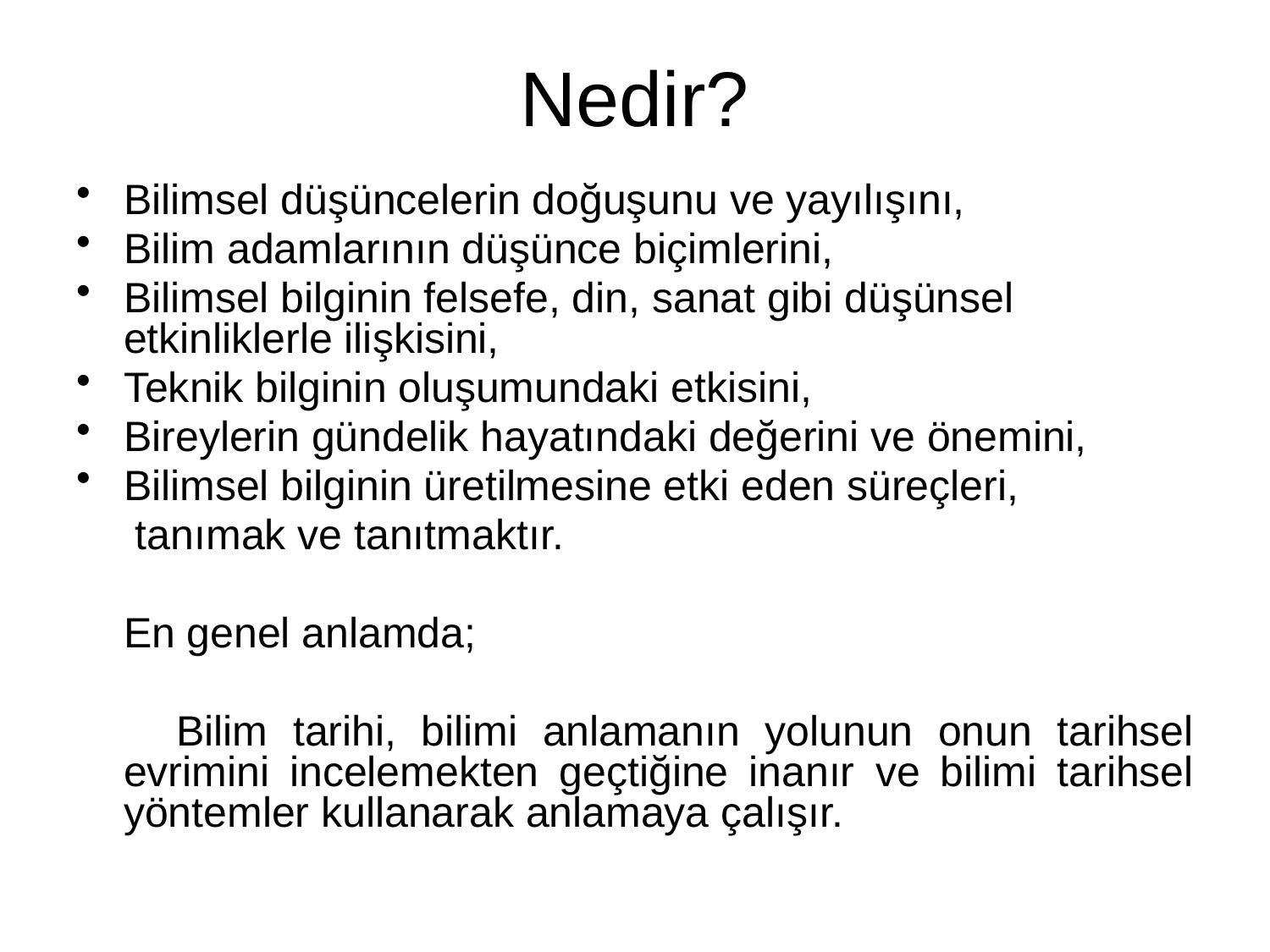

# Nedir?
Bilimsel düşüncelerin doğuşunu ve yayılışını,
Bilim adamlarının düşünce biçimlerini,
Bilimsel bilginin felsefe, din, sanat gibi düşünsel etkinliklerle ilişkisini,
Teknik bilginin oluşumundaki etkisini,
Bireylerin gündelik hayatındaki değerini ve önemini,
Bilimsel bilginin üretilmesine etki eden süreçleri,
     tanımak ve tanıtmaktır.

    En genel anlamda;

    Bilim tarihi, bilimi anlamanın yolunun onun tarihsel evrimini incelemekten geçtiğine inanır ve bilimi tarihsel yöntemler kullanarak anlamaya çalışır.